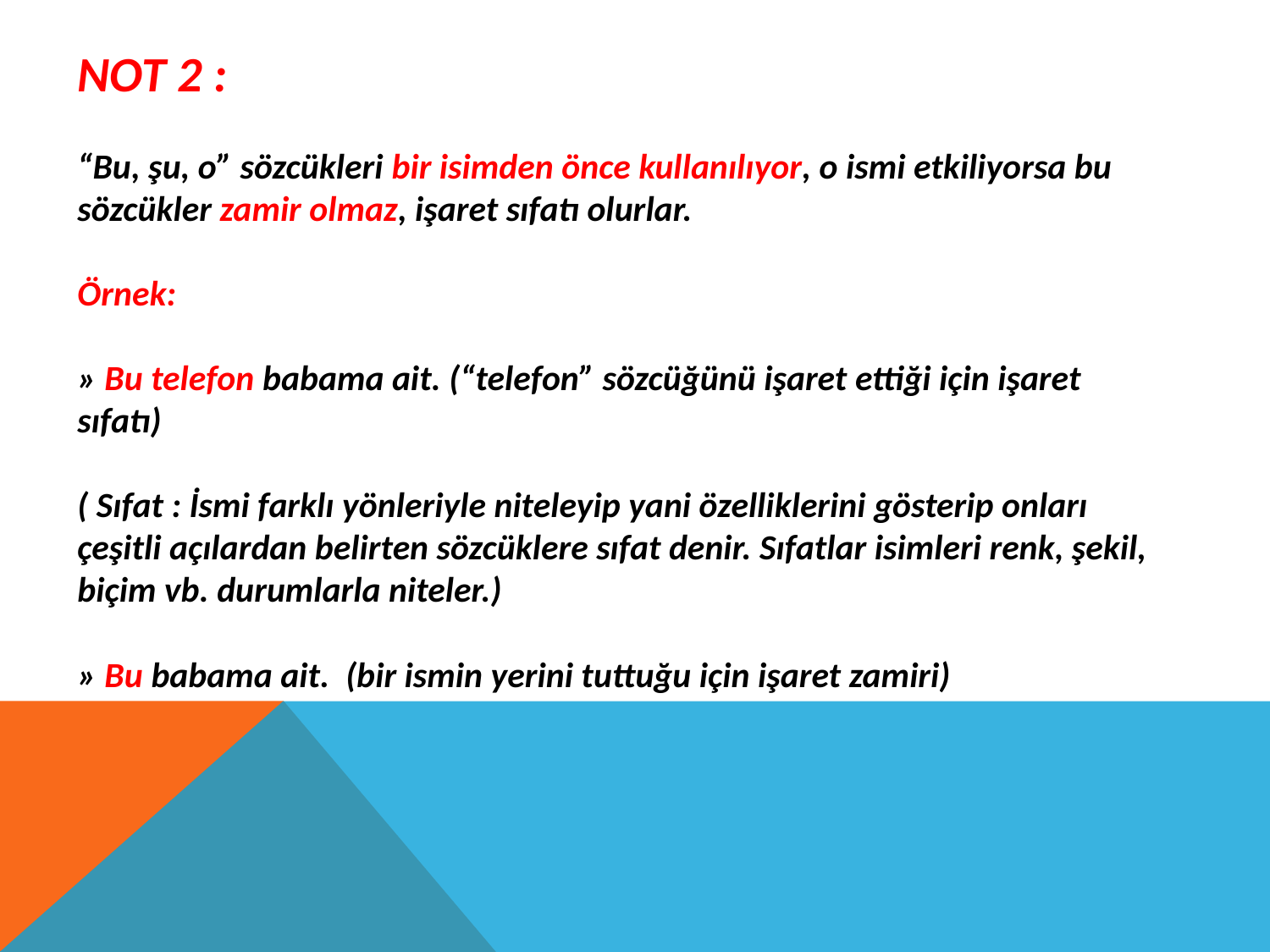

NOT 2 :

“Bu, şu, o” sözcükleri bir isimden önce kullanılıyor, o ismi etkiliyorsa bu sözcükler zamir olmaz, işaret sıfatı olurlar.

Örnek:

» Bu telefon babama ait. (“telefon” sözcüğünü işaret ettiği için işaret sıfatı)

( Sıfat : İsmi farklı yönleriyle niteleyip yani özelliklerini gösterip onları çeşitli açılardan belirten sözcüklere sıfat denir. Sıfatlar isimleri renk, şekil, biçim vb. durumlarla niteler.)

» Bu babama ait.  (bir ismin yerini tuttuğu için işaret zamiri)